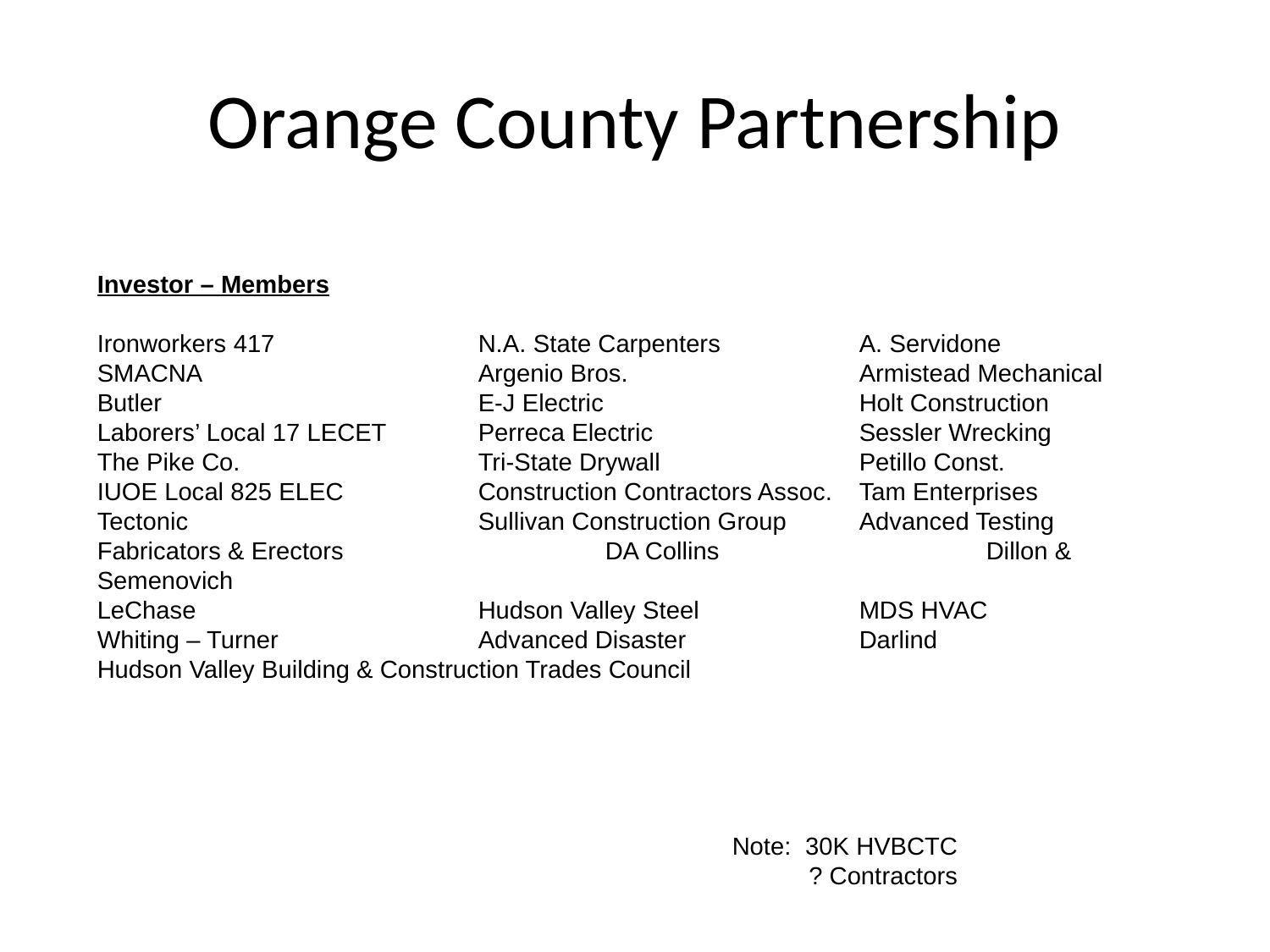

# Orange County Partnership

Investor – Members

Ironworkers 417		N.A. State Carpenters		A. Servidone
SMACNA			Argenio Bros.		Armistead Mechanical
Butler			E-J Electric			Holt Construction
Laborers’ Local 17 LECET	Perreca Electric		Sessler Wrecking
The Pike Co.		Tri-State Drywall		Petillo Const.
IUOE Local 825 ELEC		Construction Contractors Assoc.	Tam Enterprises
Tectonic			Sullivan Construction Group	Advanced Testing
Fabricators & Erectors 		DA Collins			Dillon & Semenovich
LeChase			Hudson Valley Steel		MDS HVAC
Whiting – Turner		Advanced Disaster		Darlind
Hudson Valley Building & Construction Trades Council

					Note:  30K HVBCTC
					           ? Contractors